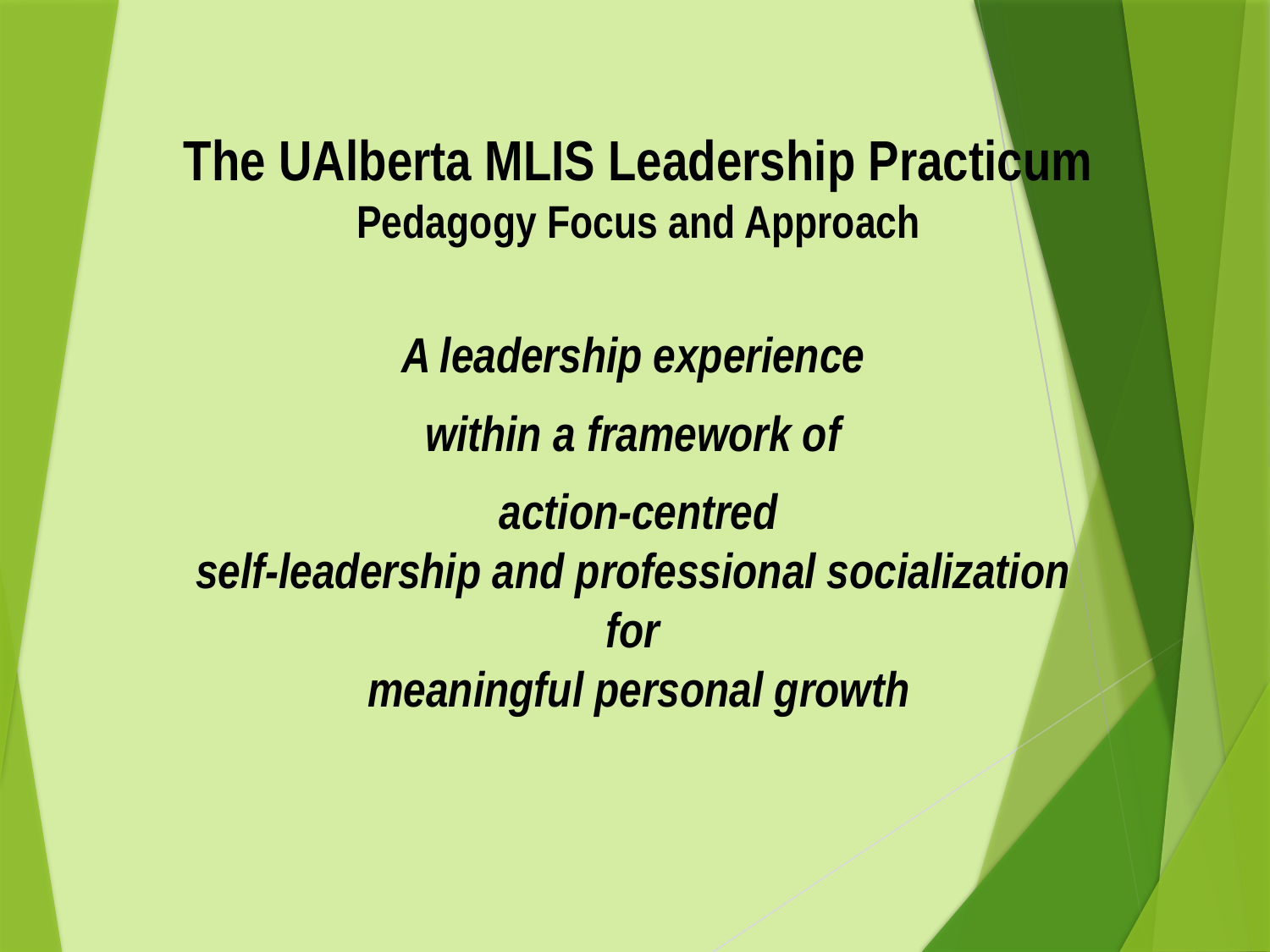

The UAlberta MLIS Leadership Practicum
Pedagogy Focus and Approach

A leadership experience

within a framework of

action-centred
self-leadership and professional socialization
for
meaningful personal growth